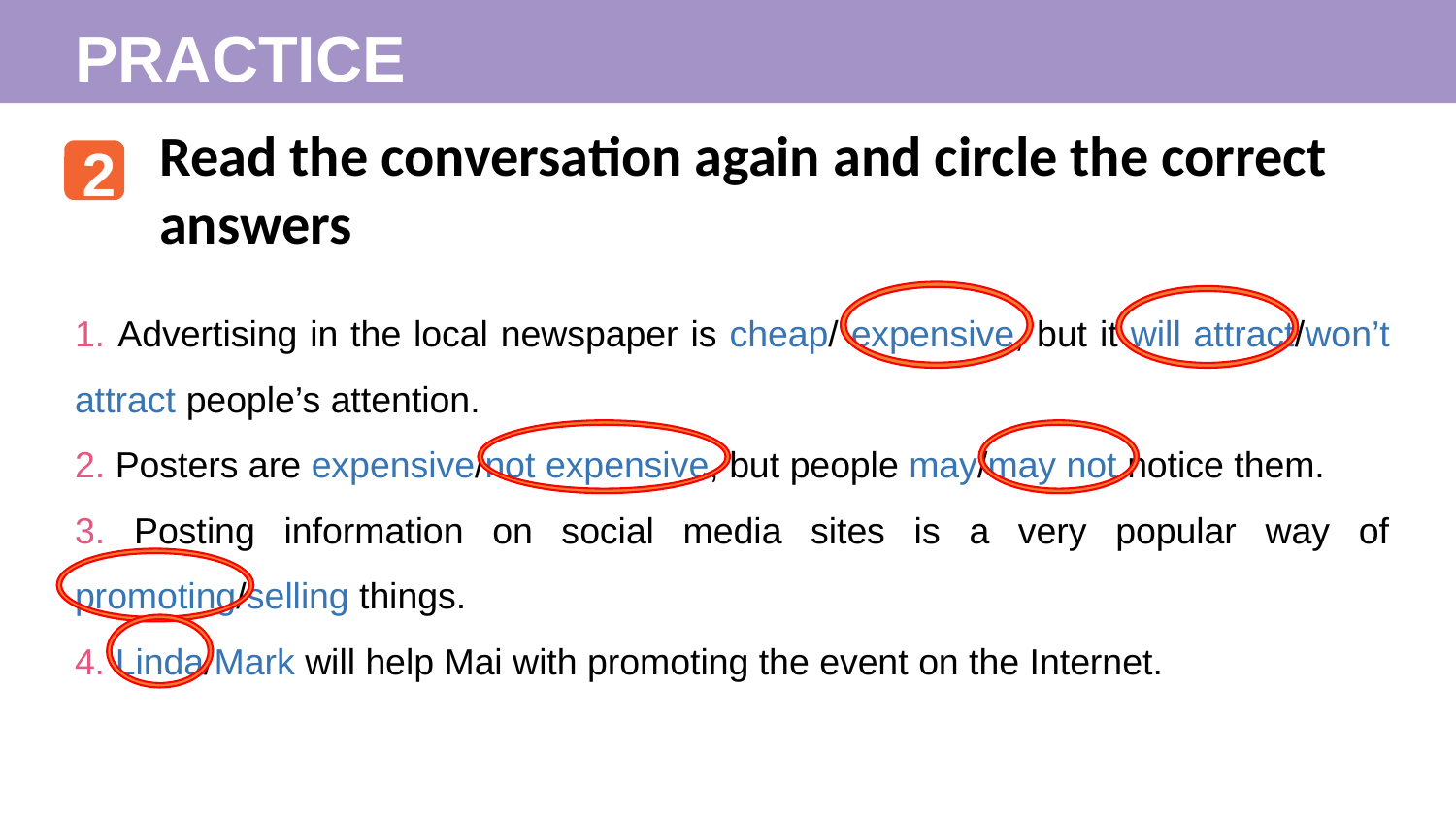

PRACTICE
Read the conversation again and circle the correct answers
2

1. Advertising in the local newspaper is cheap/ expensive, but it will attract/won’t attract people’s attention.
 Posters are expensive/not expensive, but people may/may not notice them.
 Posting information on social media sites is a very popular way of promoting/selling things.
4. Linda/Mark will help Mai with promoting the event on the Internet.